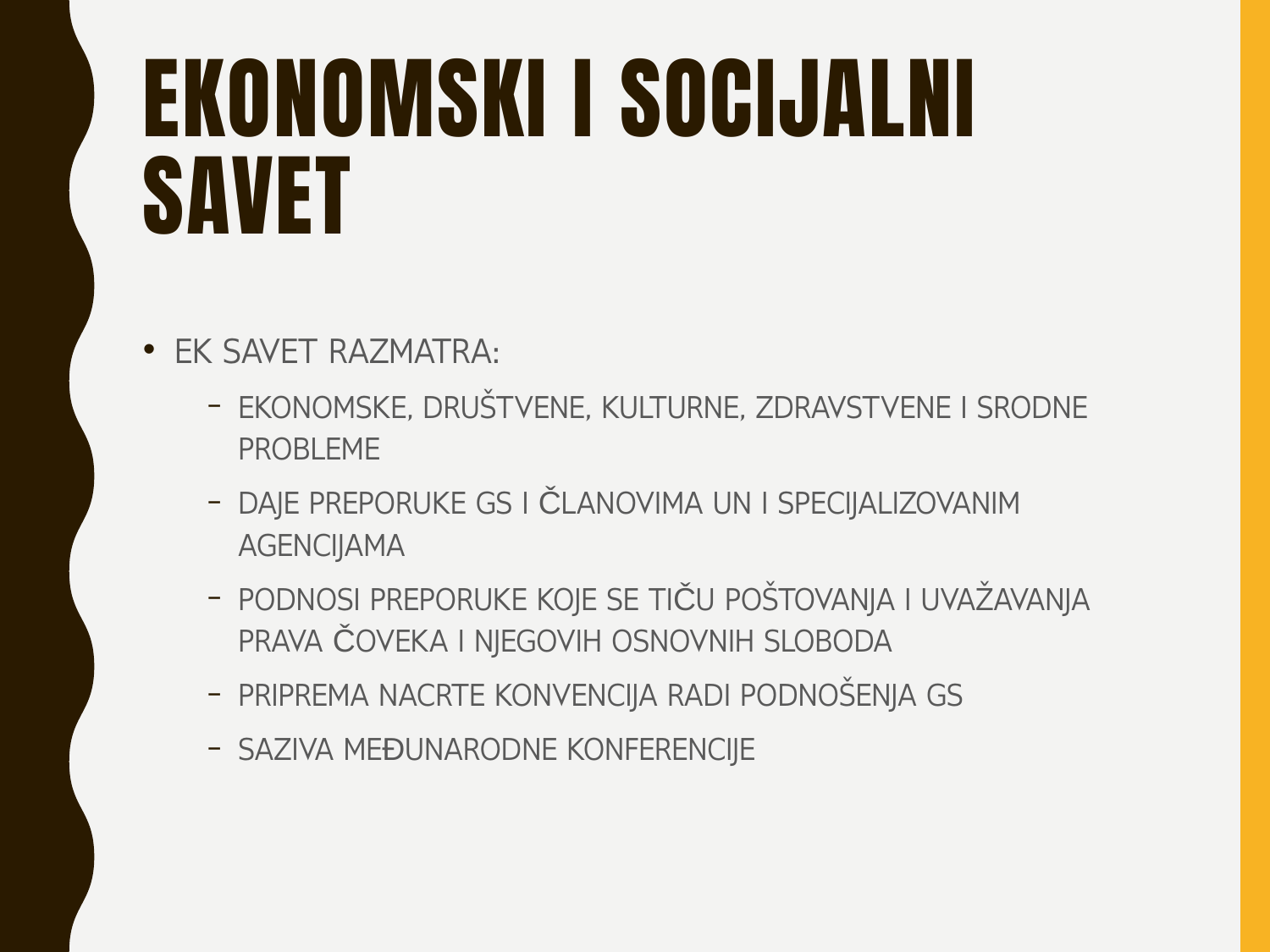

# EKONOMSKI I SOCIJALNI SAVET
EK SAVET RAZMATRA:
EKONOMSKE, DRUŠTVENE, KULTURNE, ZDRAVSTVENE I SRODNE PROBLEME
DAJE PREPORUKE GS I ČLANOVIMA UN I SPECIJALIZOVANIM AGENCIJAMA
PODNOSI PREPORUKE KOJE SE TIČU POŠTOVANJA I UVAŽAVANJA PRAVA ČOVEKA I NJEGOVIH OSNOVNIH SLOBODA
PRIPREMA NACRTE KONVENCIJA RADI PODNOŠENJA GS
SAZIVA MEĐUNARODNE KONFERENCIJE